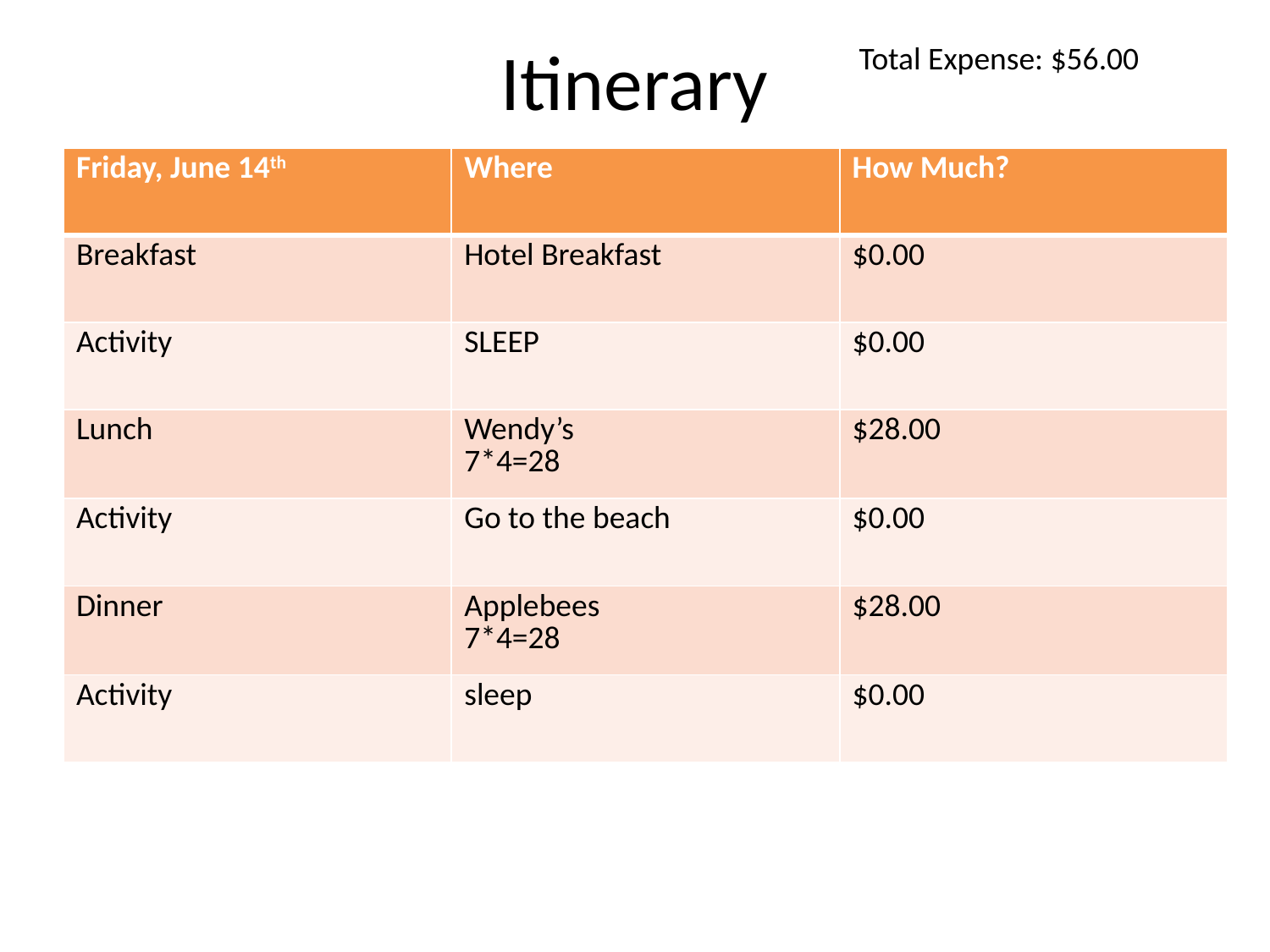

# Itinerary
Total Expense: $56.00
| Friday, June 14th | Where | How Much? |
| --- | --- | --- |
| Breakfast | Hotel Breakfast | $0.00 |
| Activity | SLEEP | $0.00 |
| Lunch | Wendy’s 7\*4=28 | $28.00 |
| Activity | Go to the beach | $0.00 |
| Dinner | Applebees 7\*4=28 | $28.00 |
| Activity | sleep | $0.00 |